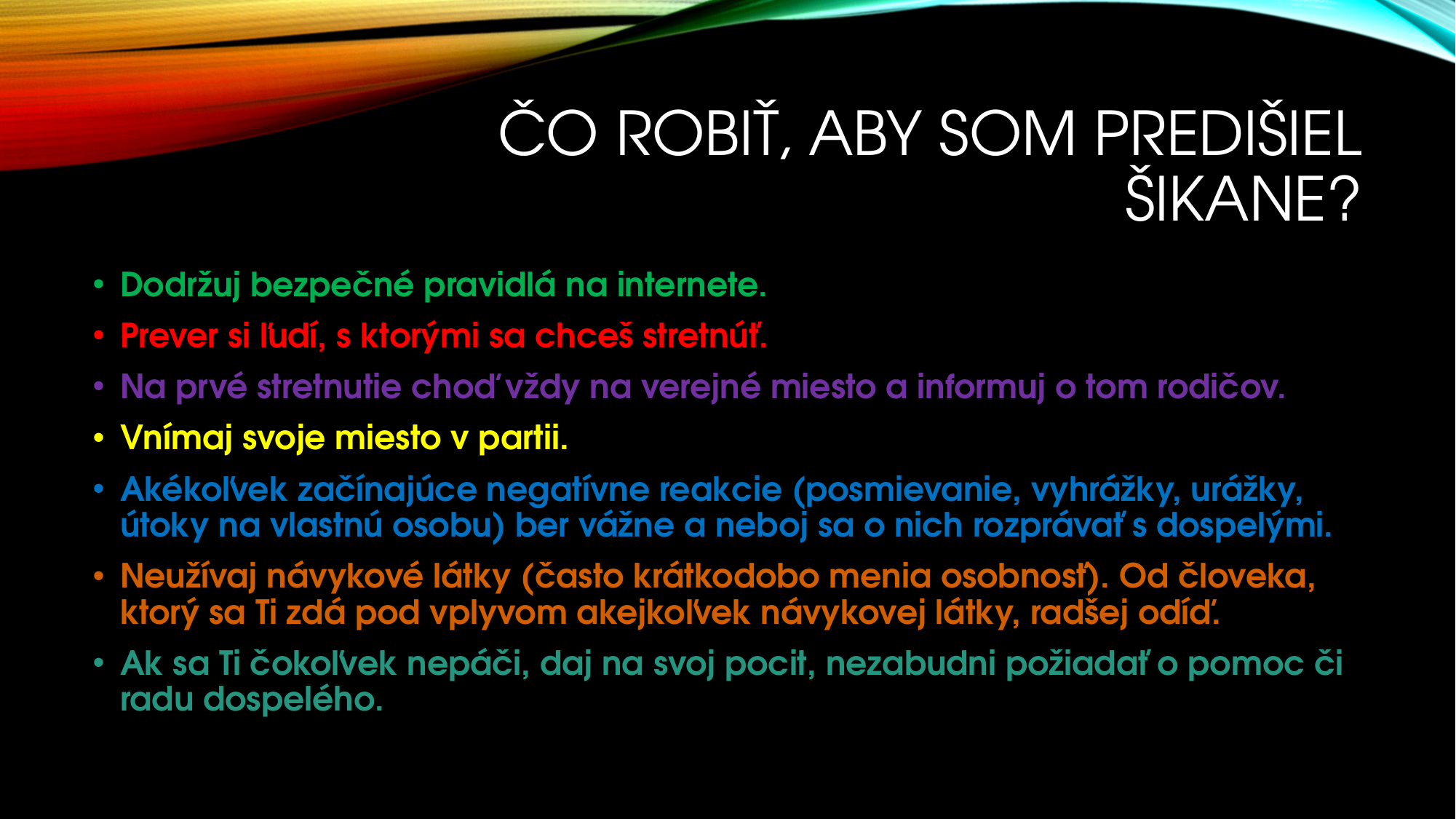

# Čo robiť, aby som predišiel šikane?
Dodržuj bezpečné pravidlá na internete.
Prever si ľudí, s ktorými sa chceš stretnúť.
Na prvé stretnutie choď vždy na verejné miesto a informuj o tom rodičov.
Vnímaj svoje miesto v partii.
Akékoľvek začínajúce negatívne reakcie (posmievanie, vyhrážky, urážky, útoky na vlastnú osobu) ber vážne a neboj sa o nich rozprávať s dospelými.
Neužívaj návykové látky (často krátkodobo menia osobnosť). Od človeka, ktorý sa Ti zdá pod vplyvom akejkoľvek návykovej látky, radšej odíď.
Ak sa Ti čokoľvek nepáči, daj na svoj pocit, nezabudni požiadať o pomoc či radu dospelého.